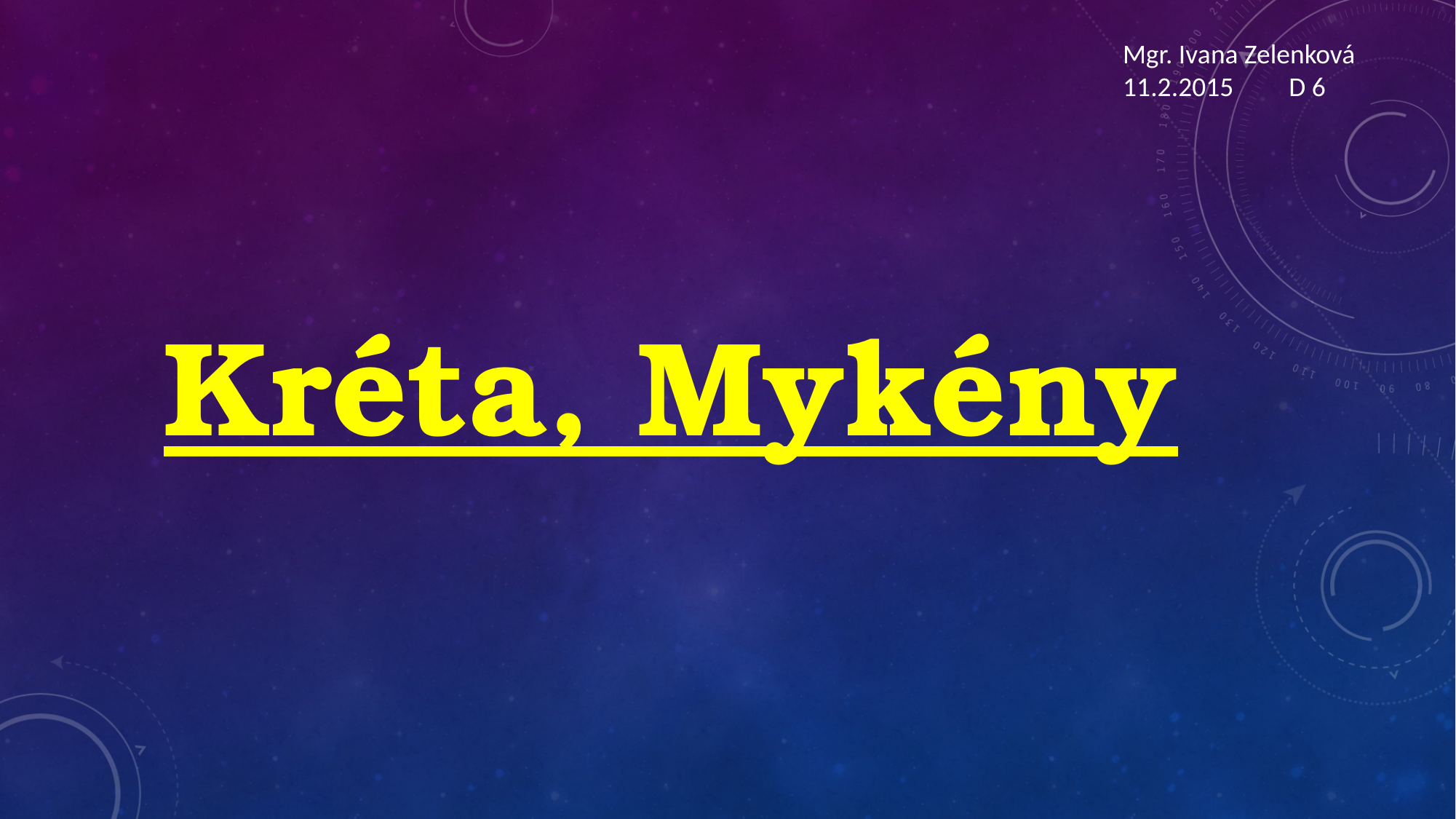

Mgr. Ivana Zelenková
11.2.2015         D 6

Kréta, Mykény